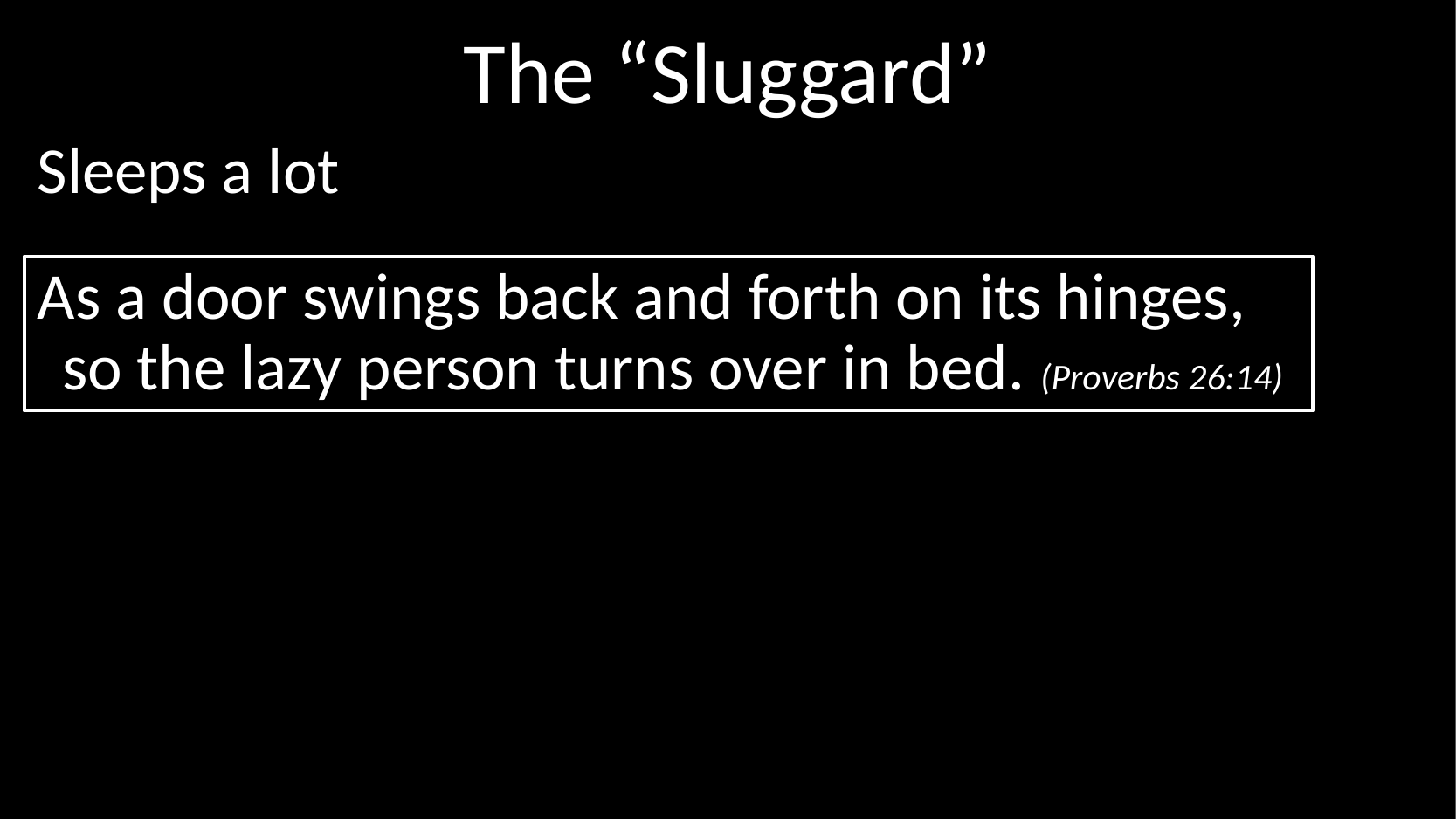

# The “Sluggard”
Sleeps a lot
As a door swings back and forth on its hinges, so the lazy person turns over in bed. (Proverbs 26:14)